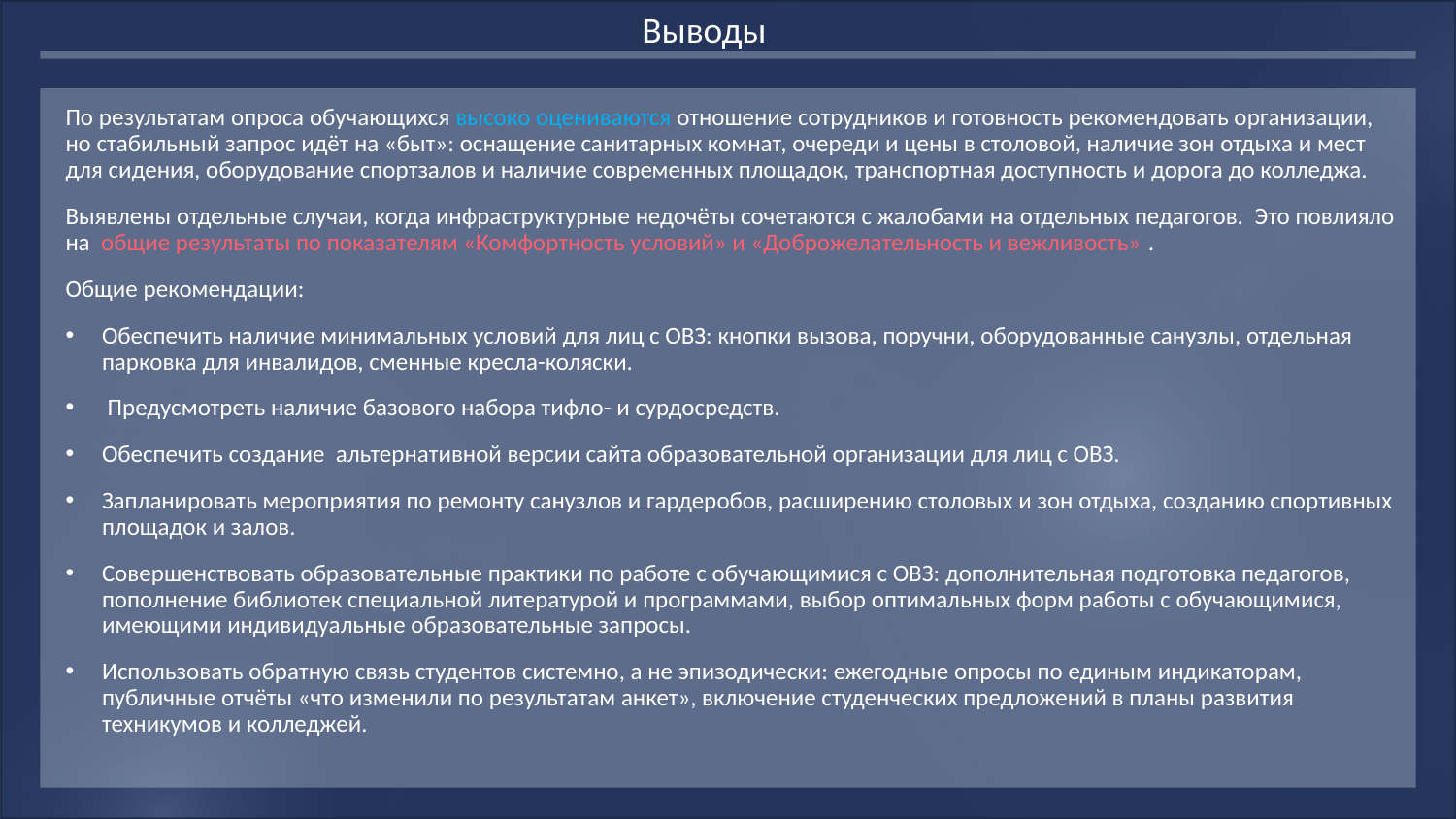

Выводы

По результатам опроса обучающихся высоко оцениваются отношение сотрудников и готовность рекомендовать организации, но стабильный запрос идёт на «быт»: оснащение санитарных комнат, очереди и цены в столовой, наличие зон отдыха и мест для сидения, оборудование спортзалов и наличие современных площадок, транспортная доступность и дорога до колледжа.
Выявлены отдельные случаи, когда инфраструктурные недочёты сочетаются с жалобами на отдельных педагогов.  Это повлияло на  общие результаты по показателям «Комфортность условий» и «Доброжелательность и вежливость» .
Общие рекомендации:
Обеспечить наличие минимальных условий для лиц с ОВЗ: кнопки вызова, поручни, оборудованные санузлы, отдельная парковка для инвалидов, сменные кресла-коляски.
 Предусмотреть наличие базового набора тифло- и сурдосредств.
Обеспечить создание  альтернативной версии сайта образовательной организации для лиц с ОВЗ.
Запланировать мероприятия по ремонту санузлов и гардеробов, расширению столовых и зон отдыха, созданию спортивных площадок и залов.
Совершенствовать образовательные практики по работе с обучающимися с ОВЗ: дополнительная подготовка педагогов, пополнение библиотек специальной литературой и программами, выбор оптимальных форм работы с обучающимися, имеющими индивидуальные образовательные запросы.
Использовать обратную связь студентов системно, а не эпизодически: ежегодные опросы по единым индикаторам, публичные отчёты «что изменили по результатам анкет», включение студенческих предложений в планы развития техникумов и колледжей.